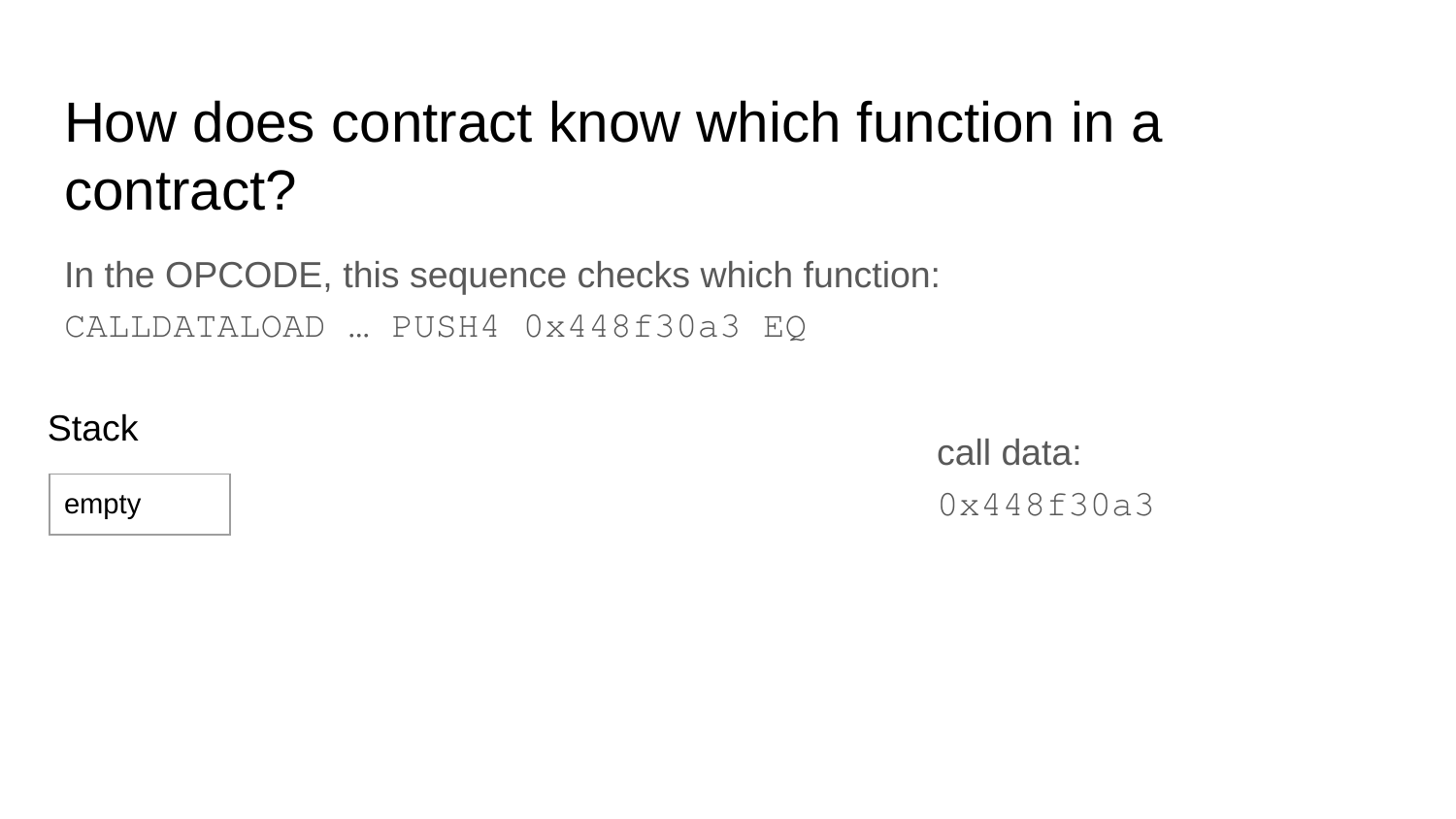

# How does contract know which function in a contract?
In the OPCODE, this sequence checks which function:
CALLDATALOAD … PUSH4 0x448f30a3 EQ

Stack
call data: 0x448f30a3

| empty |
| --- |